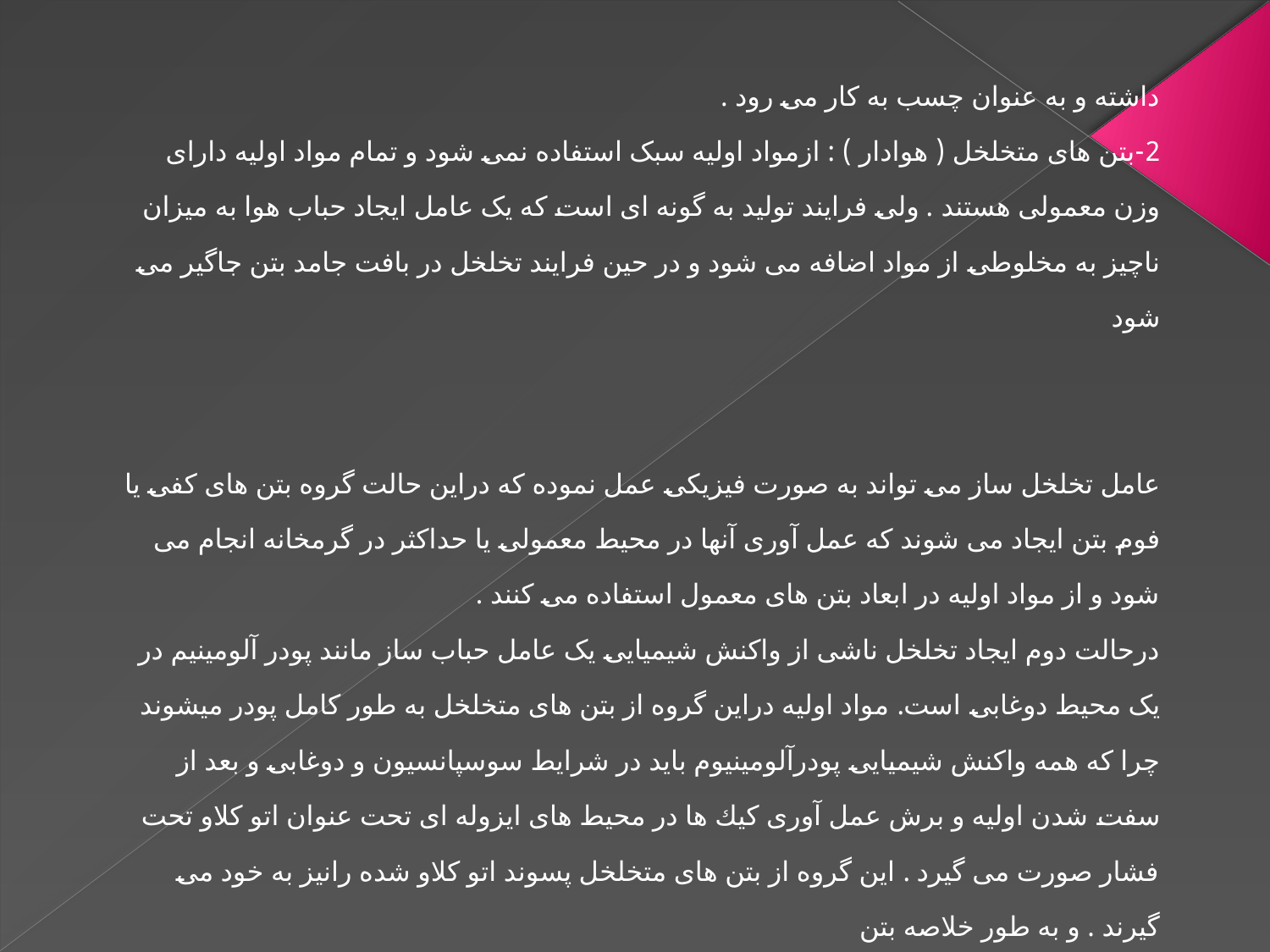

داشته و به عنوان چسب به کار می رود .
2-بتن های متخلخل ( هوادار ) : ازمواد اولیه سبک استفاده نمی شود و تمام مواد اولیه دارای وزن معمولی هستند . ولی فرایند تولید به گونه ای است که یک عامل ایجاد حباب هوا به میزان ناچیز به مخلوطی از مواد اضافه می شود و در حین فرایند تخلخل در بافت جامد بتن جاگیر می شود
عامل تخلخل ساز می تواند به صورت فیزیکی عمل نموده که دراین حالت گروه بتن های کفی یا فوم بتن ایجاد می شوند که عمل آوری آنها در محیط معمولی یا حداکثر در گرمخانه انجام می شود و از مواد اولیه در ابعاد بتن های معمول استفاده می کنند .
درحالت دوم ایجاد تخلخل ناشی از واکنش شیمیایی یک عامل حباب ساز مانند پودر آلومینیم در یک محیط دوغابی است. مواد اولیه دراین گروه از بتن های متخلخل به طور کامل پودر میشوند چرا که همه واکنش شیمیایی پودرآلومینیوم باید در شرایط سوسپانسیون و دوغابی و بعد از سفت شدن اولیه و برش عمل آوری كيك ها در محیط های ایزوله ای تحت عنوان اتو کلاو تحت فشار صورت می گیرد . این گروه از بتن های متخلخل پسوند اتو کلاو شده رانیز به خود می گیرند . و به طور خلاصه بتن